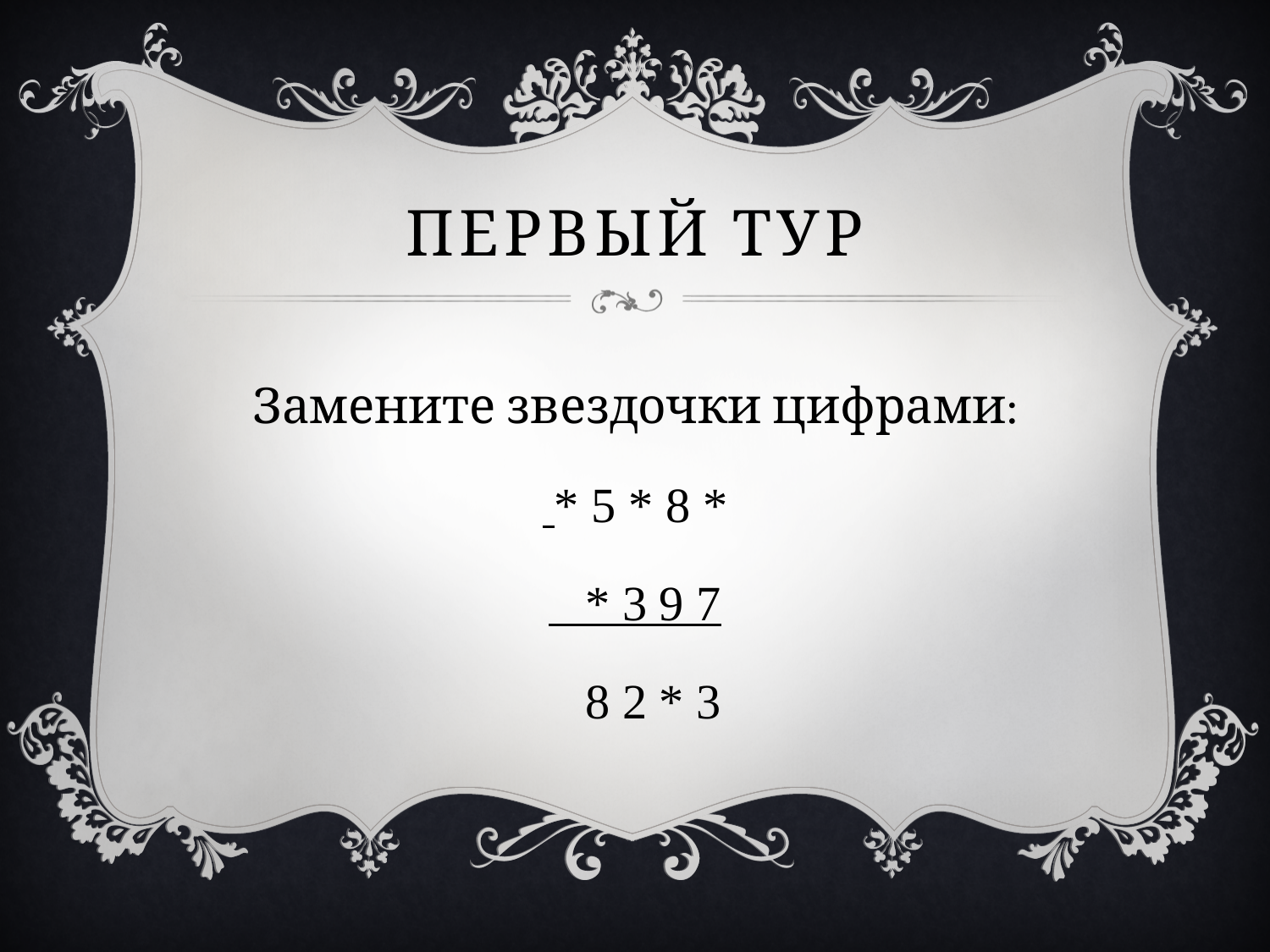

# Первый тур
Замените звездочки цифрами:
 * 5 * 8 *
   * 3 9 7
   8 2 * 3